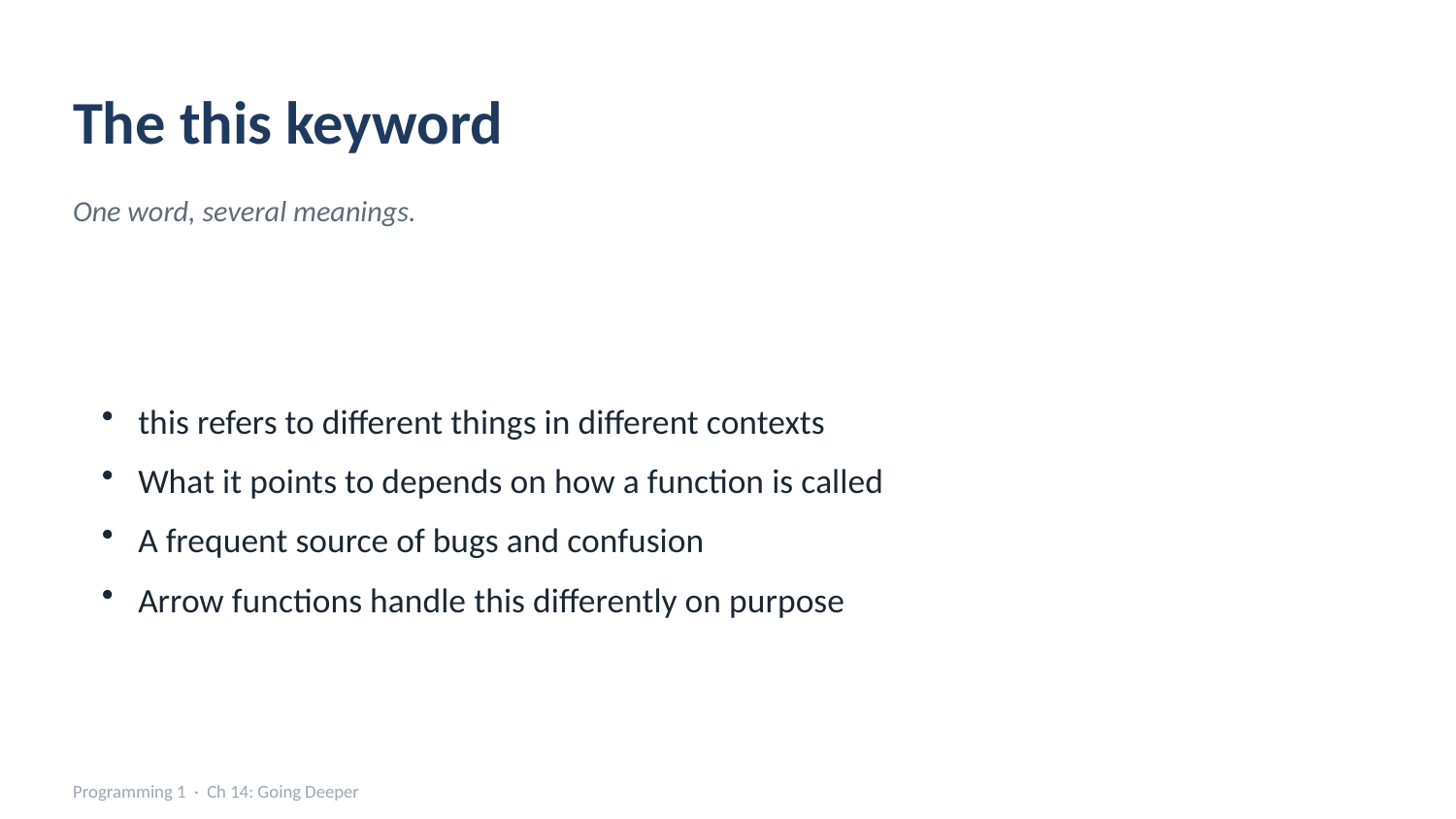

The this keyword
One word, several meanings.
this refers to different things in different contexts
What it points to depends on how a function is called
A frequent source of bugs and confusion
Arrow functions handle this differently on purpose
Programming 1  ·  Ch 14: Going Deeper